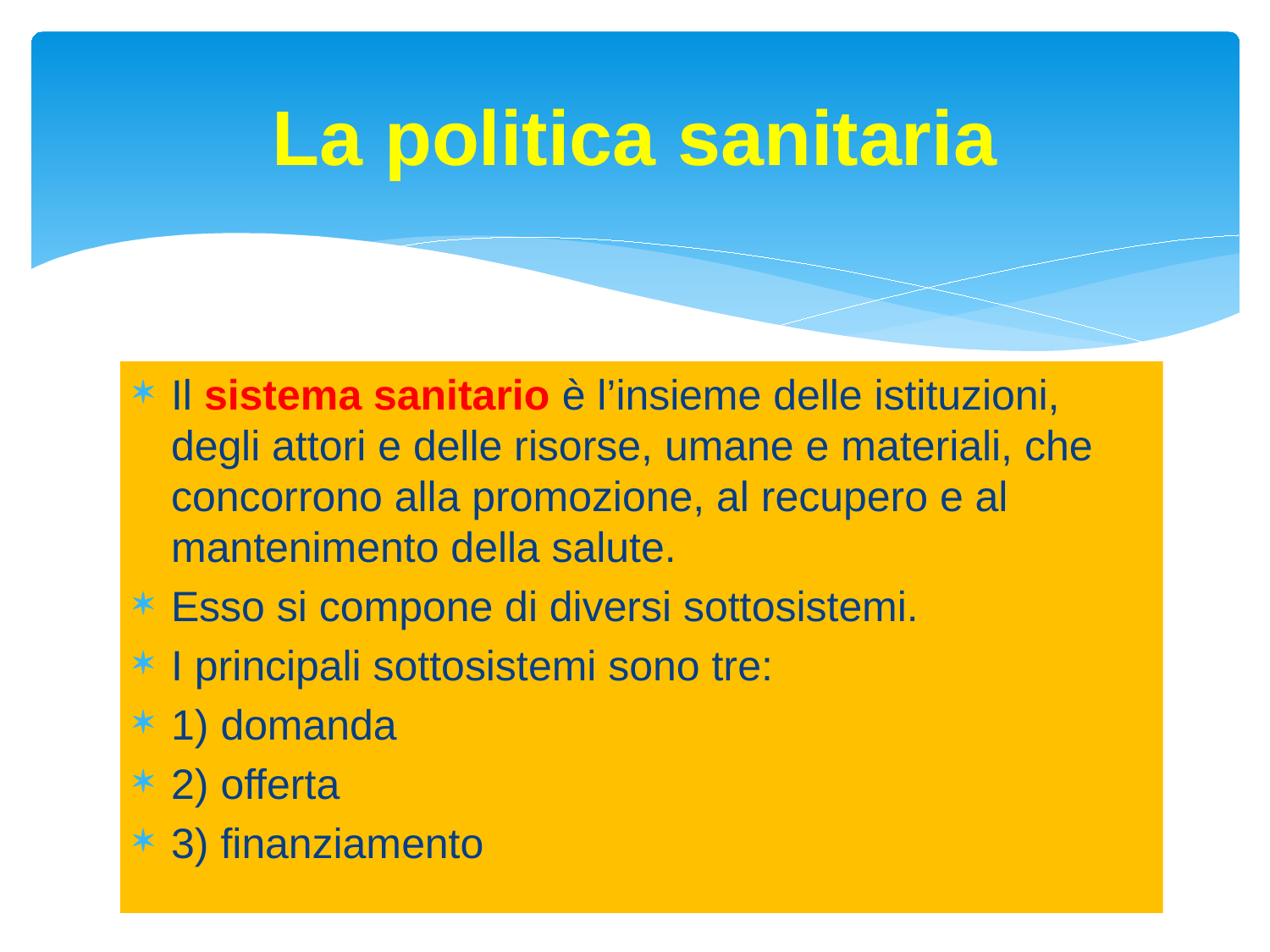

# La politica sanitaria
Il sistema sanitario è l’insieme delle istituzioni, degli attori e delle risorse, umane e materiali, che concorrono alla promozione, al recupero e al mantenimento della salute.
Esso si compone di diversi sottosistemi.
I principali sottosistemi sono tre:
1) domanda
2) offerta
3) finanziamento